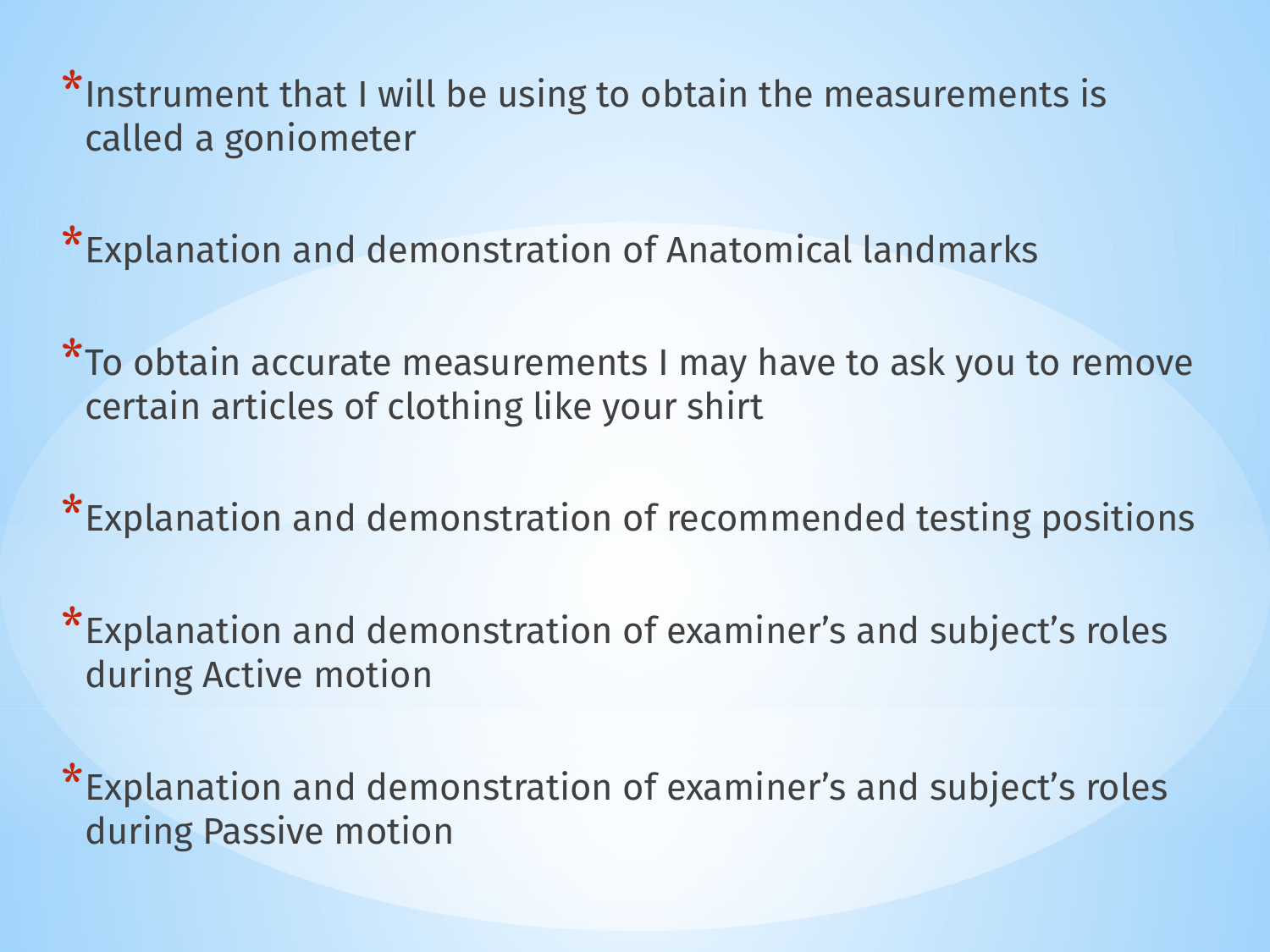

Instrument that I will be using to obtain the measurements is called a goniometer

Explanation and demonstration of Anatomical landmarks

To obtain accurate measurements I may have to ask you to remove certain articles of clothing like your shirt

Explanation and demonstration of recommended testing positions

Explanation and demonstration of examiner’s and subject’s roles during Active motion

Explanation and demonstration of examiner’s and subject’s roles during Passive motion